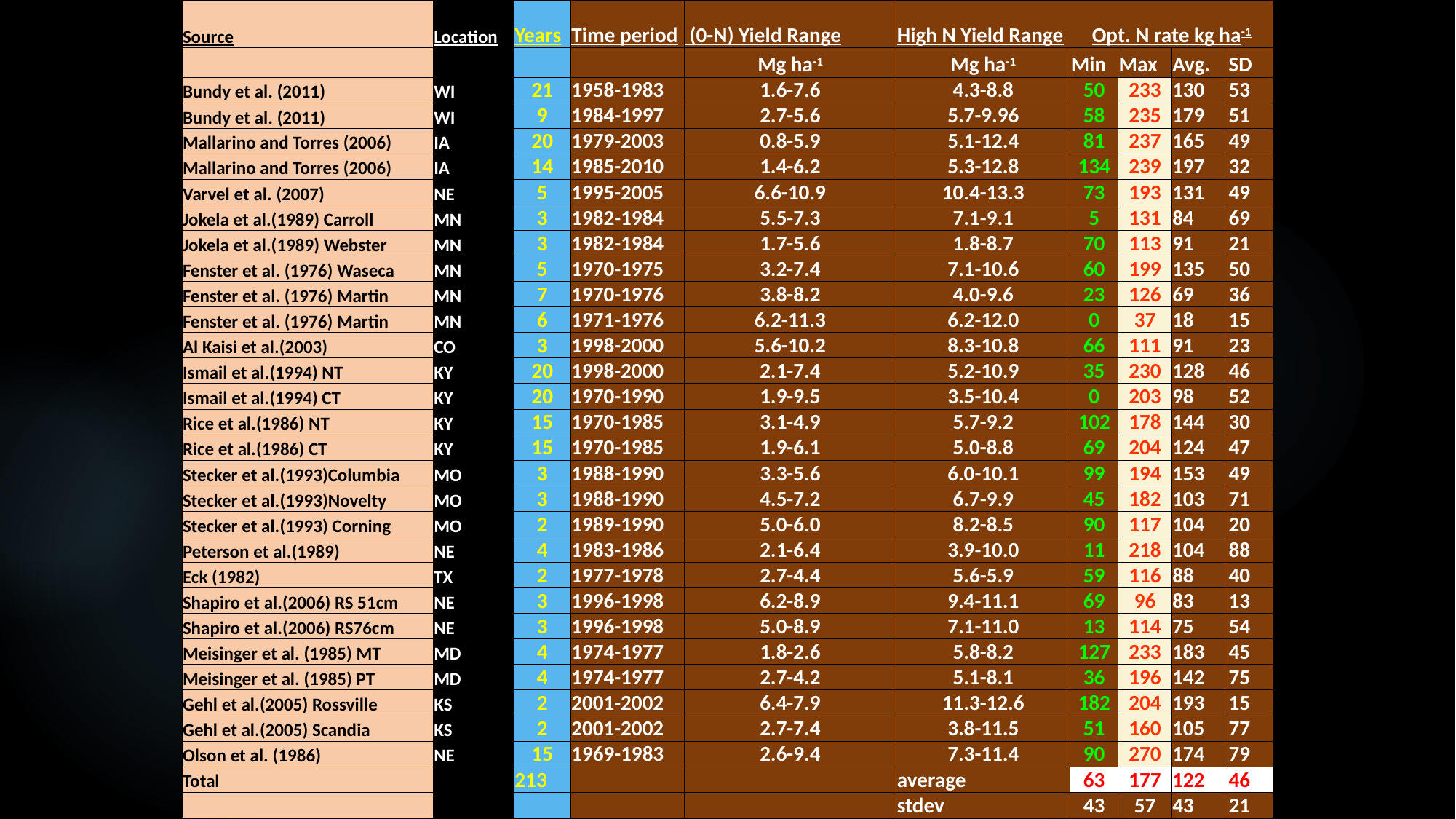

| Source | Location | Years | Time period | (0-N) Yield Range | High N Yield Range | Opt. N rate kg ha-1 |  |  |  |
| --- | --- | --- | --- | --- | --- | --- | --- | --- | --- |
|  |  |  |  | Mg ha-1 | Mg ha-1 | Min | Max | Avg. | SD |
| Bundy et al. (2011) | WI | 21 | 1958-1983 | 1.6-7.6 | 4.3-8.8 | 50 | 233 | 130 | 53 |
| Bundy et al. (2011) | WI | 9 | 1984-1997 | 2.7-5.6 | 5.7-9.96 | 58 | 235 | 179 | 51 |
| Mallarino and Torres (2006) | IA | 20 | 1979-2003 | 0.8-5.9 | 5.1-12.4 | 81 | 237 | 165 | 49 |
| Mallarino and Torres (2006) | IA | 14 | 1985-2010 | 1.4-6.2 | 5.3-12.8 | 134 | 239 | 197 | 32 |
| Varvel et al. (2007) | NE | 5 | 1995-2005 | 6.6-10.9 | 10.4-13.3 | 73 | 193 | 131 | 49 |
| Jokela et al.(1989) Carroll | MN | 3 | 1982-1984 | 5.5-7.3 | 7.1-9.1 | 5 | 131 | 84 | 69 |
| Jokela et al.(1989) Webster | MN | 3 | 1982-1984 | 1.7-5.6 | 1.8-8.7 | 70 | 113 | 91 | 21 |
| Fenster et al. (1976) Waseca | MN | 5 | 1970-1975 | 3.2-7.4 | 7.1-10.6 | 60 | 199 | 135 | 50 |
| Fenster et al. (1976) Martin | MN | 7 | 1970-1976 | 3.8-8.2 | 4.0-9.6 | 23 | 126 | 69 | 36 |
| Fenster et al. (1976) Martin | MN | 6 | 1971-1976 | 6.2-11.3 | 6.2-12.0 | 0 | 37 | 18 | 15 |
| Al Kaisi et al.(2003) | CO | 3 | 1998-2000 | 5.6-10.2 | 8.3-10.8 | 66 | 111 | 91 | 23 |
| Ismail et al.(1994) NT | KY | 20 | 1998-2000 | 2.1-7.4 | 5.2-10.9 | 35 | 230 | 128 | 46 |
| Ismail et al.(1994) CT | KY | 20 | 1970-1990 | 1.9-9.5 | 3.5-10.4 | 0 | 203 | 98 | 52 |
| Rice et al.(1986) NT | KY | 15 | 1970-1985 | 3.1-4.9 | 5.7-9.2 | 102 | 178 | 144 | 30 |
| Rice et al.(1986) CT | KY | 15 | 1970-1985 | 1.9-6.1 | 5.0-8.8 | 69 | 204 | 124 | 47 |
| Stecker et al.(1993)Columbia | MO | 3 | 1988-1990 | 3.3-5.6 | 6.0-10.1 | 99 | 194 | 153 | 49 |
| Stecker et al.(1993)Novelty | MO | 3 | 1988-1990 | 4.5-7.2 | 6.7-9.9 | 45 | 182 | 103 | 71 |
| Stecker et al.(1993) Corning | MO | 2 | 1989-1990 | 5.0-6.0 | 8.2-8.5 | 90 | 117 | 104 | 20 |
| Peterson et al.(1989) | NE | 4 | 1983-1986 | 2.1-6.4 | 3.9-10.0 | 11 | 218 | 104 | 88 |
| Eck (1982) | TX | 2 | 1977-1978 | 2.7-4.4 | 5.6-5.9 | 59 | 116 | 88 | 40 |
| Shapiro et al.(2006) RS 51cm | NE | 3 | 1996-1998 | 6.2-8.9 | 9.4-11.1 | 69 | 96 | 83 | 13 |
| Shapiro et al.(2006) RS76cm | NE | 3 | 1996-1998 | 5.0-8.9 | 7.1-11.0 | 13 | 114 | 75 | 54 |
| Meisinger et al. (1985) MT | MD | 4 | 1974-1977 | 1.8-2.6 | 5.8-8.2 | 127 | 233 | 183 | 45 |
| Meisinger et al. (1985) PT | MD | 4 | 1974-1977 | 2.7-4.2 | 5.1-8.1 | 36 | 196 | 142 | 75 |
| Gehl et al.(2005) Rossville | KS | 2 | 2001-2002 | 6.4-7.9 | 11.3-12.6 | 182 | 204 | 193 | 15 |
| Gehl et al.(2005) Scandia | KS | 2 | 2001-2002 | 2.7-7.4 | 3.8-11.5 | 51 | 160 | 105 | 77 |
| Olson et al. (1986) | NE | 15 | 1969-1983 | 2.6-9.4 | 7.3-11.4 | 90 | 270 | 174 | 79 |
| Total |  | 213 |  |  | average | 63 | 177 | 122 | 46 |
|  |  |  |  |  | stdev | 43 | 57 | 43 | 21 |